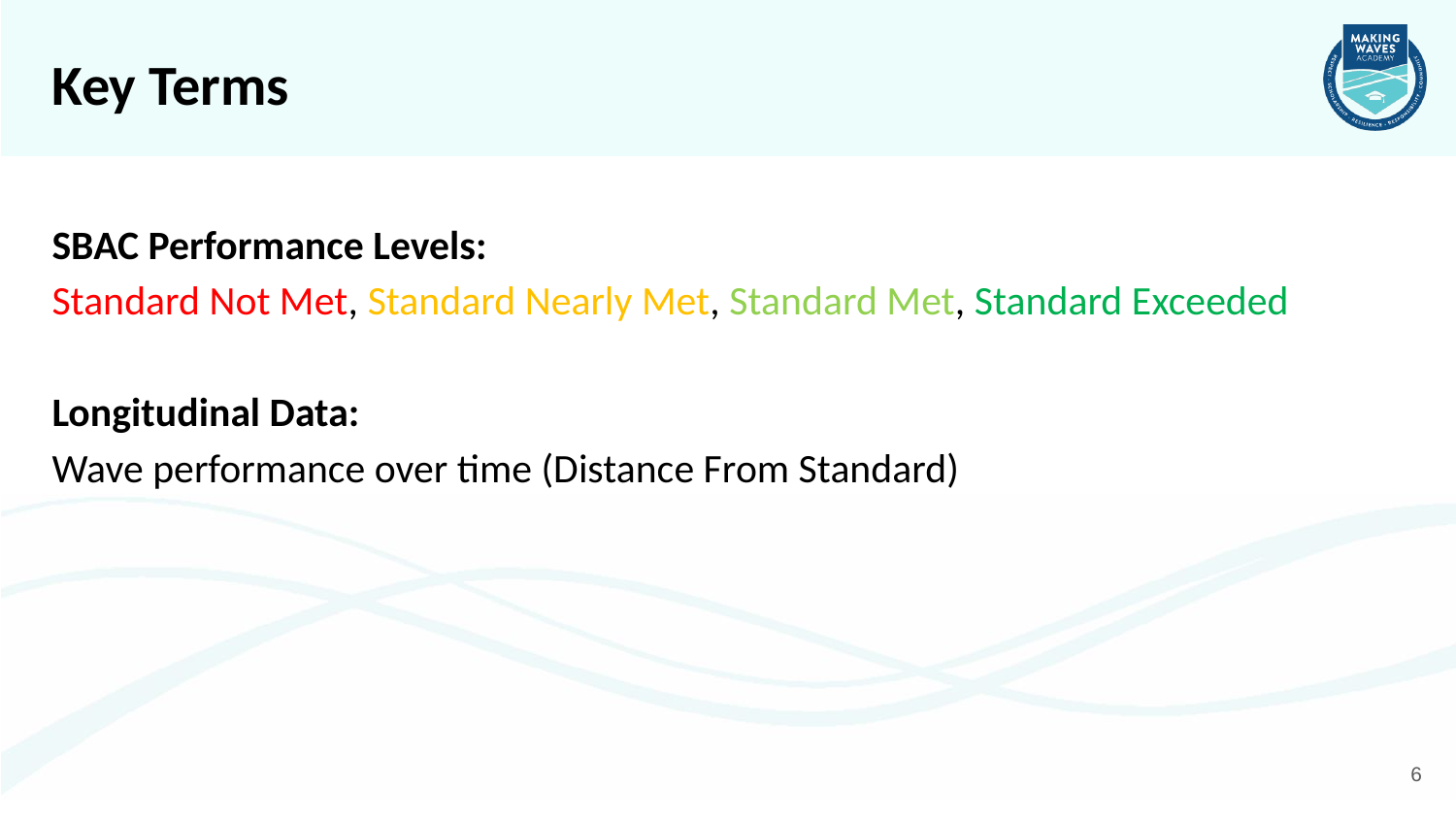

# Key Terms
SBAC Performance Levels:
Standard Not Met, Standard Nearly Met, Standard Met, Standard Exceeded

Longitudinal Data:
Wave performance over time (Distance From Standard)

6